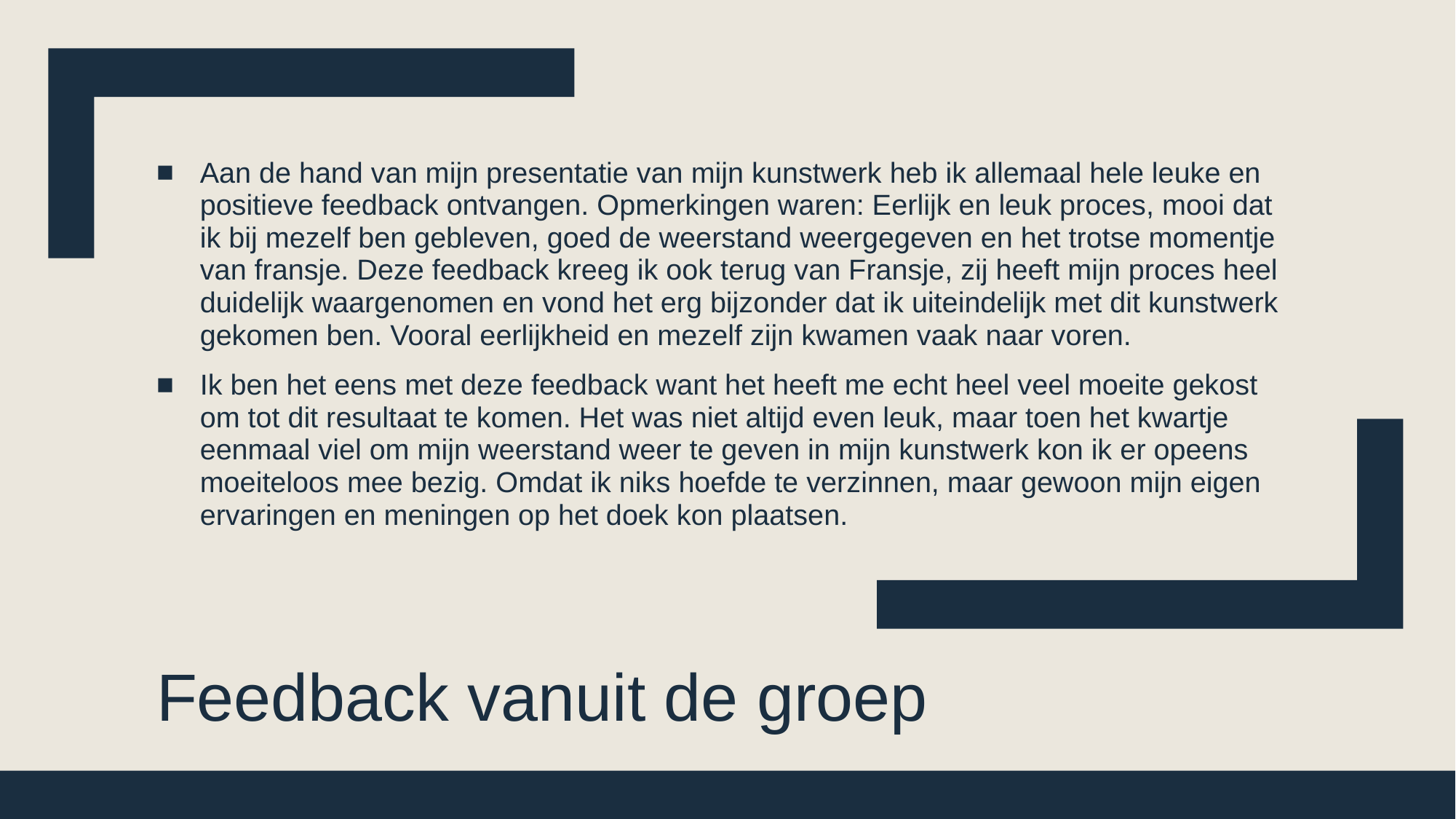

Aan de hand van mijn presentatie van mijn kunstwerk heb ik allemaal hele leuke en positieve feedback ontvangen. Opmerkingen waren: Eerlijk en leuk proces, mooi dat ik bij mezelf ben gebleven, goed de weerstand weergegeven en het trotse momentje van fransje. Deze feedback kreeg ik ook terug van Fransje, zij heeft mijn proces heel duidelijk waargenomen en vond het erg bijzonder dat ik uiteindelijk met dit kunstwerk gekomen ben. Vooral eerlijkheid en mezelf zijn kwamen vaak naar voren.
Ik ben het eens met deze feedback want het heeft me echt heel veel moeite gekost om tot dit resultaat te komen. Het was niet altijd even leuk, maar toen het kwartje eenmaal viel om mijn weerstand weer te geven in mijn kunstwerk kon ik er opeens moeiteloos mee bezig. Omdat ik niks hoefde te verzinnen, maar gewoon mijn eigen ervaringen en meningen op het doek kon plaatsen.

# Feedback vanuit de groep